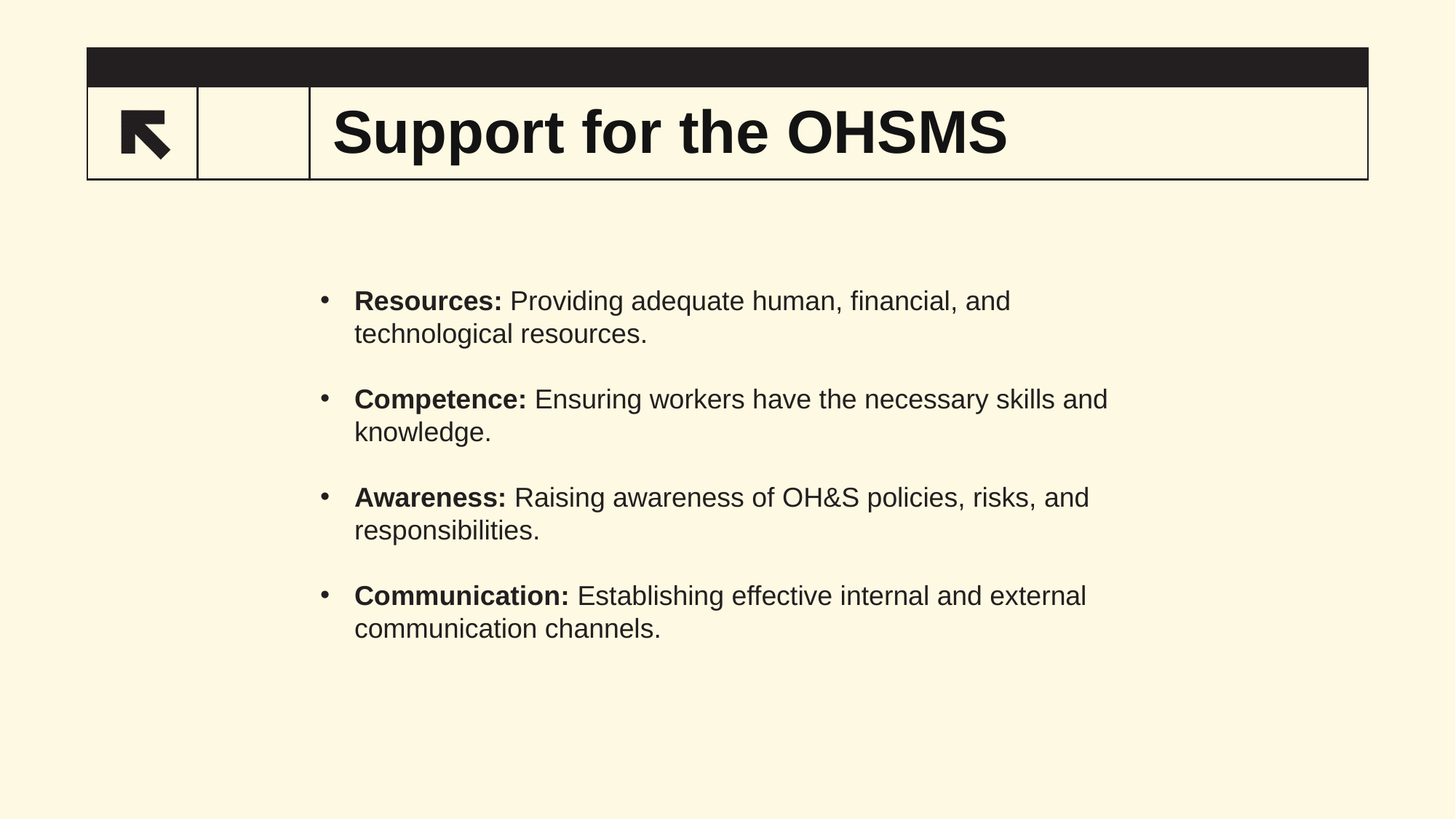

# Support for the OHSMS

76
Resources: Providing adequate human, financial, and technological resources.

Competence: Ensuring workers have the necessary skills and knowledge.

Awareness: Raising awareness of OH&S policies, risks, and responsibilities.

Communication: Establishing effective internal and external communication channels.